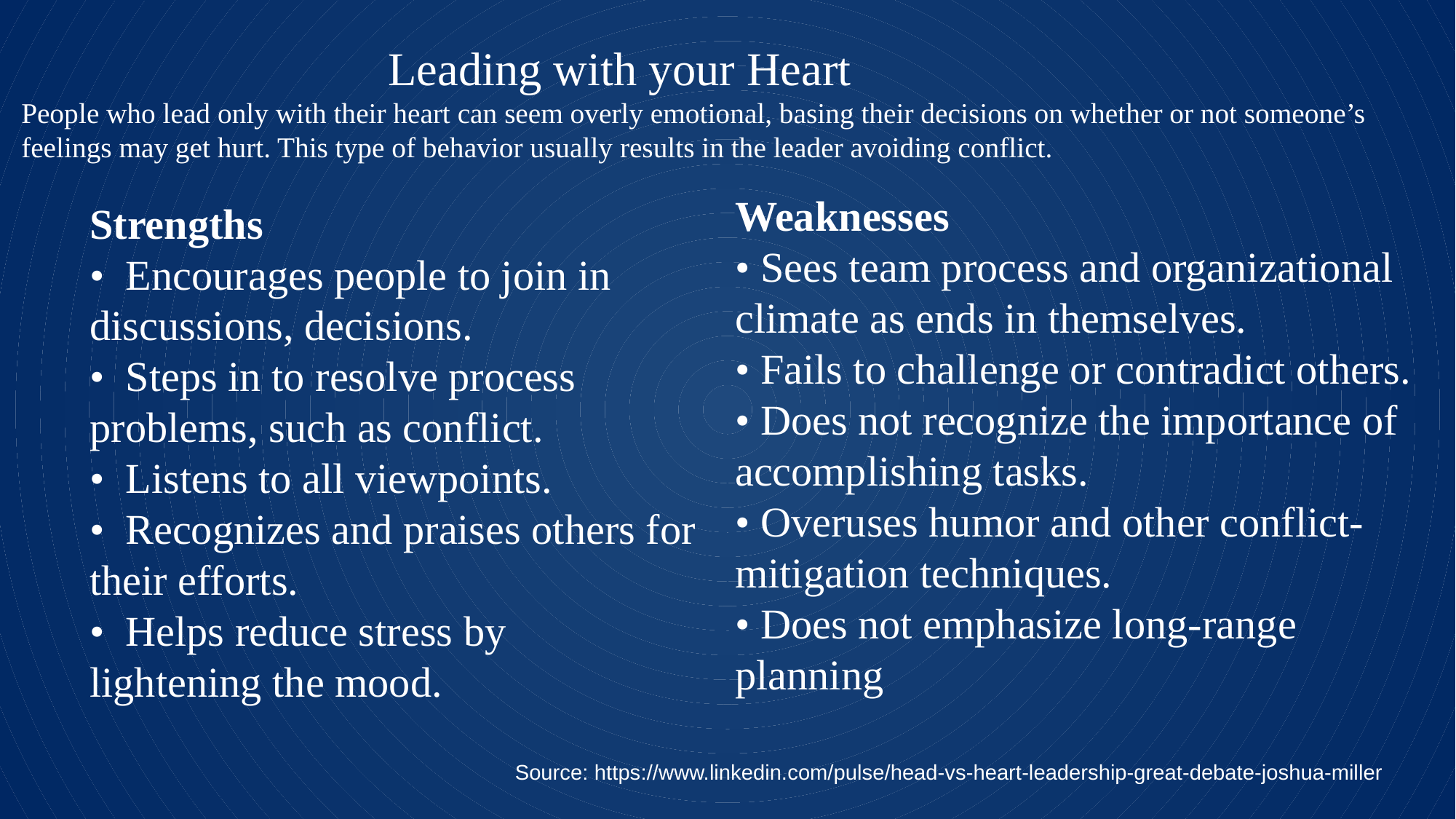

# Leading with your Heart People who lead only with their heart can seem overly emotional, basing their decisions on whether or not someone’s feelings may get hurt. This type of behavior usually results in the leader avoiding conflict.
Weaknesses
• Sees team process and organizational climate as ends in themselves.
• Fails to challenge or contradict others.
• Does not recognize the importance of accomplishing tasks.
• Overuses humor and other conflict-mitigation techniques.
• Does not emphasize long-range planning
Strengths
•  Encourages people to join in discussions, decisions.
•  Steps in to resolve process problems, such as conflict.
•  Listens to all viewpoints.
•  Recognizes and praises others for their efforts.
•  Helps reduce stress by     lightening the mood.
Source: https://www.linkedin.com/pulse/head-vs-heart-leadership-great-debate-joshua-miller